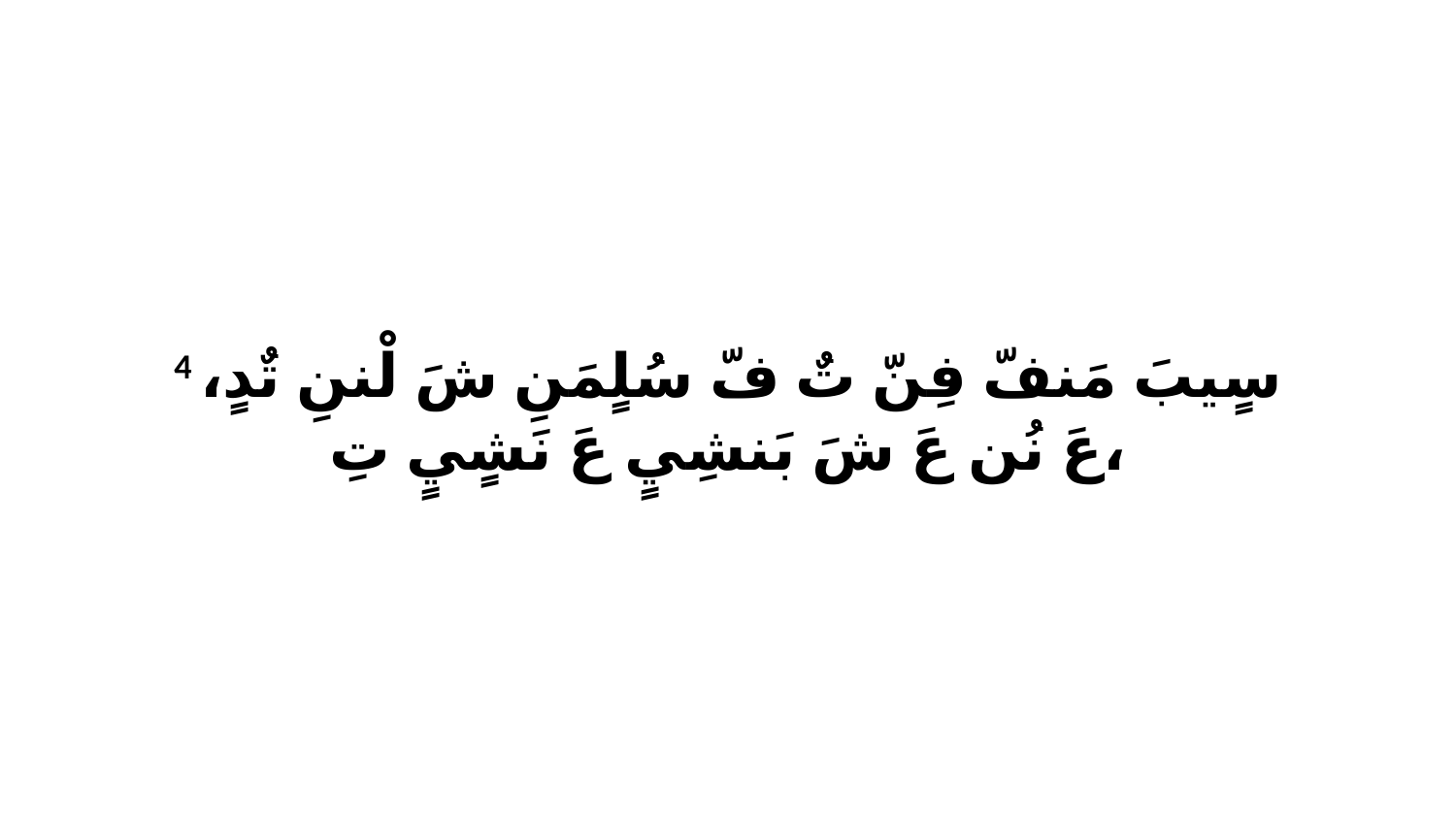

4 سٍيبَ مَنفّ فِنّ تٌ فّ سُلٍمَنِ شَ لْننِ تٌدٍ، عَ نُن عَ شَ بَنشِيٍ عَ نَشٍيٍ تِ،